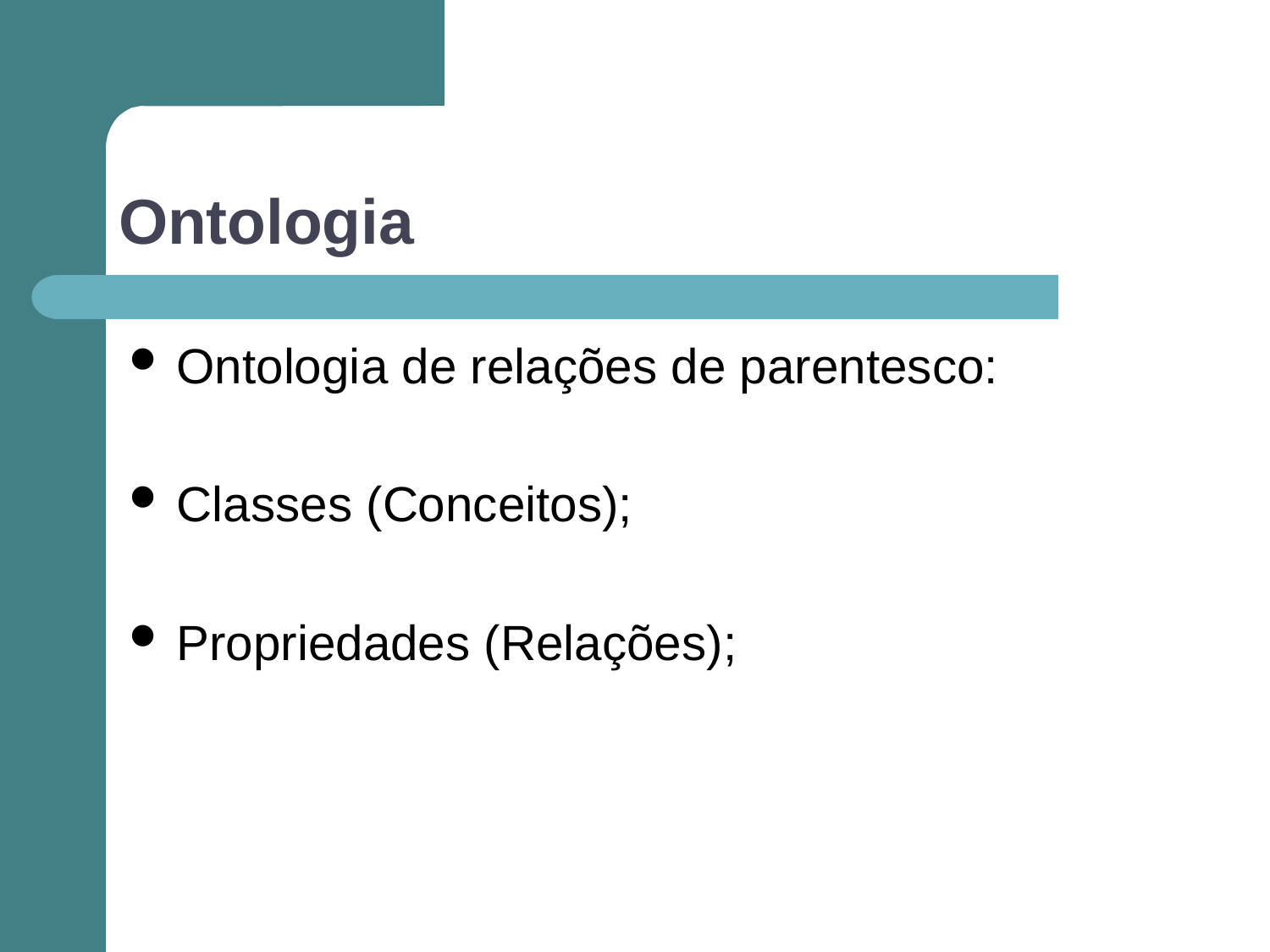

# Ontologia
Ontologia de relações de parentesco:

Classes (Conceitos);

Propriedades (Relações);